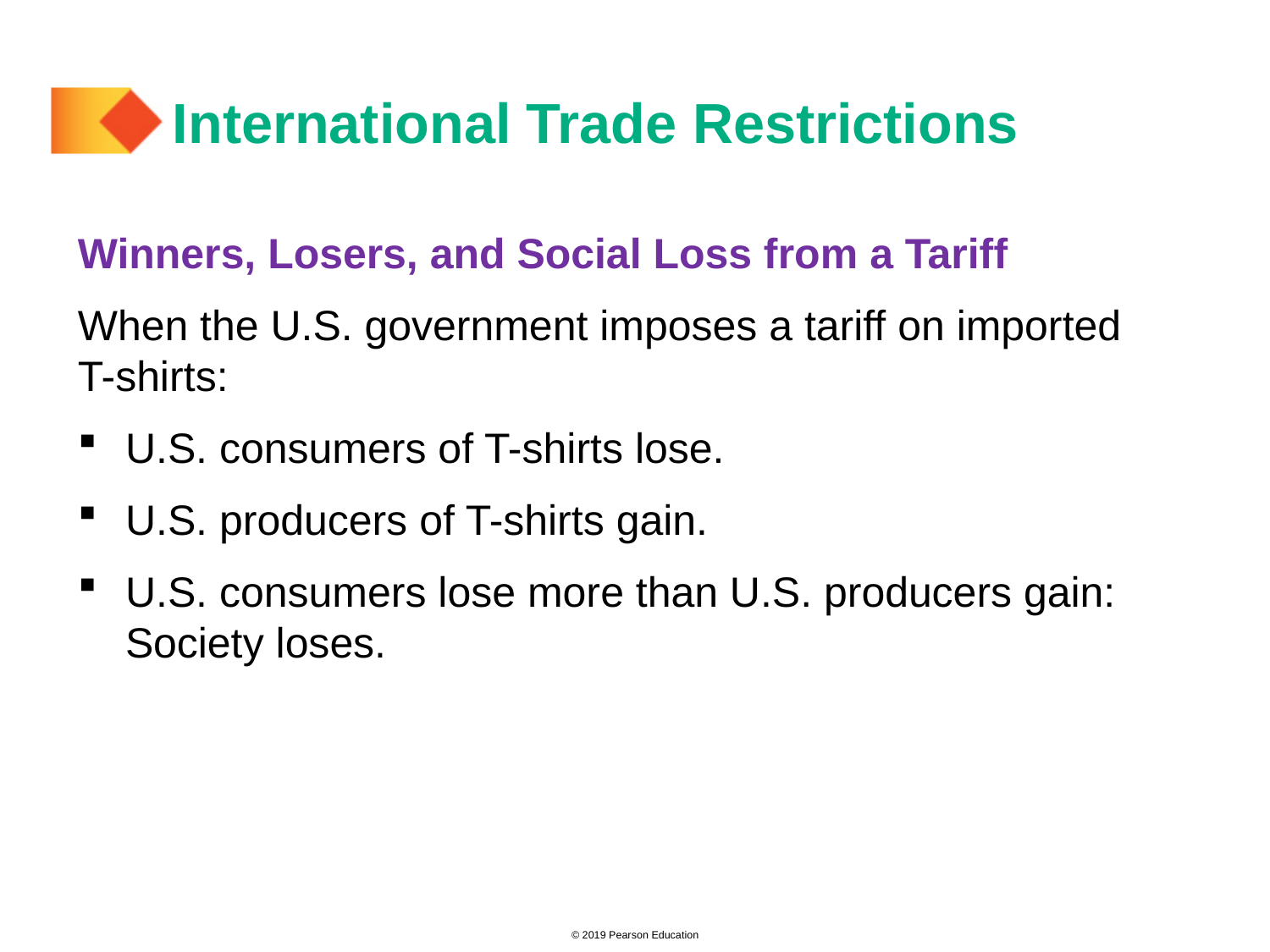

# International Trade Restrictions
Winners, Losers, and Social Loss from a Tariff
When the U.S. government imposes a tariff on imported
T-shirts:
U.S. consumers of T-shirts lose.
U.S. producers of T-shirts gain.
U.S. consumers lose more than U.S. producers gain: Society loses.